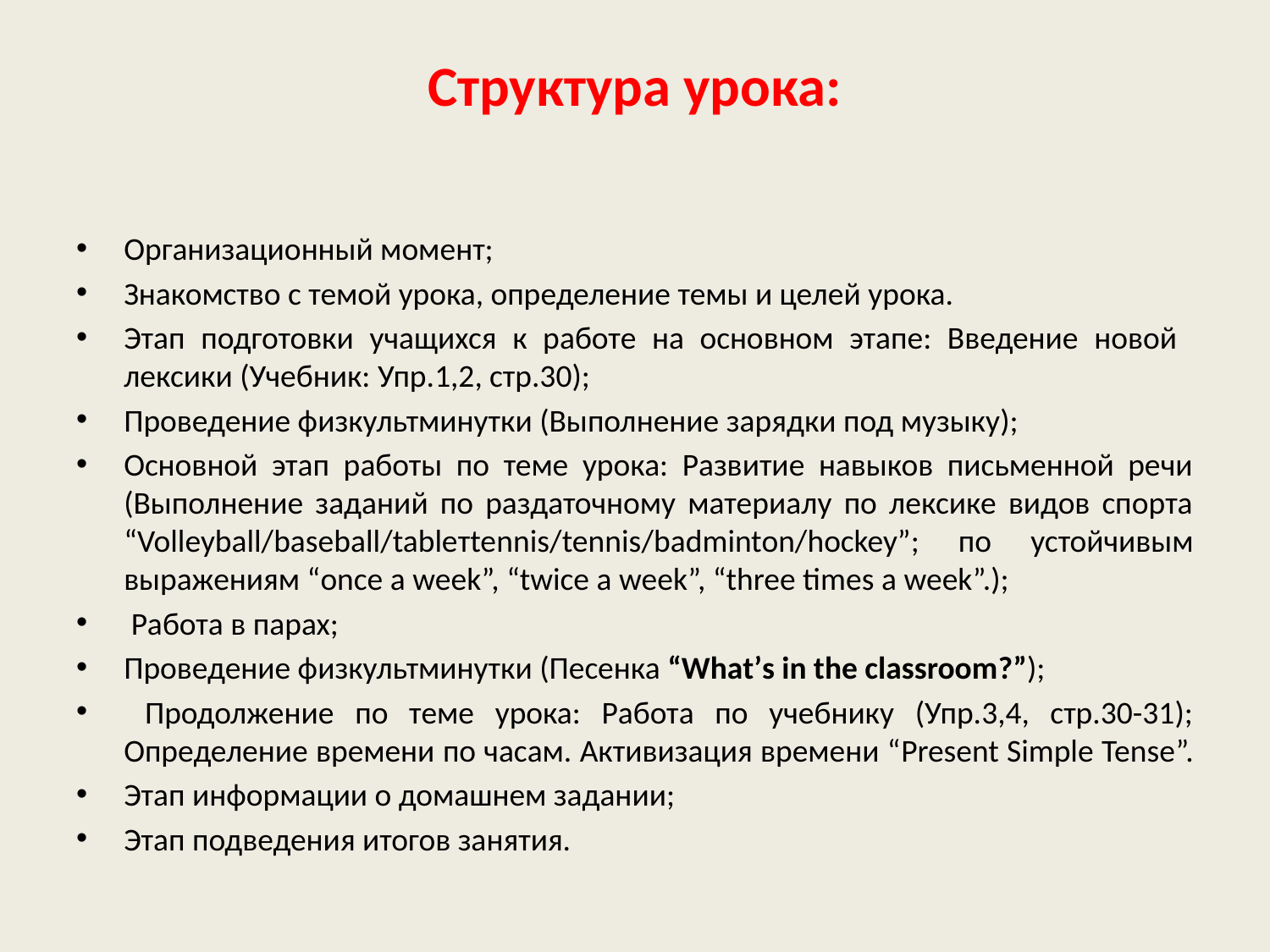

# Структура урока:
Организационный момент;
Знакомство с темой урока, определение темы и целей урока.
Этап подготовки учащихся к работе на основном этапе: Введение новой  лексики (Учебник: Упр.1,2, стр.30);
Проведение физкультминутки (Выполнение зарядки под музыку);
Основной этап работы по теме урока: Развитие навыков письменной речи (Выполнение заданий по раздаточному материалу по лексике видов спорта “Volleyball/baseball/tableтtennis/tennis/badminton/hockey”; по устойчивым выражениям “once a week”, “twice a week”, “three times a week”.);
 Работа в парах;
Проведение физкультминутки (Песенка “What’s in the classroom?”);
 Продолжение по теме урока: Работа по учебнику (Упр.3,4, стр.30-31); Определение времени по часам. Активизация времени “Present Simple Tense”.
Этап информации о домашнем задании;
Этап подведения итогов занятия.